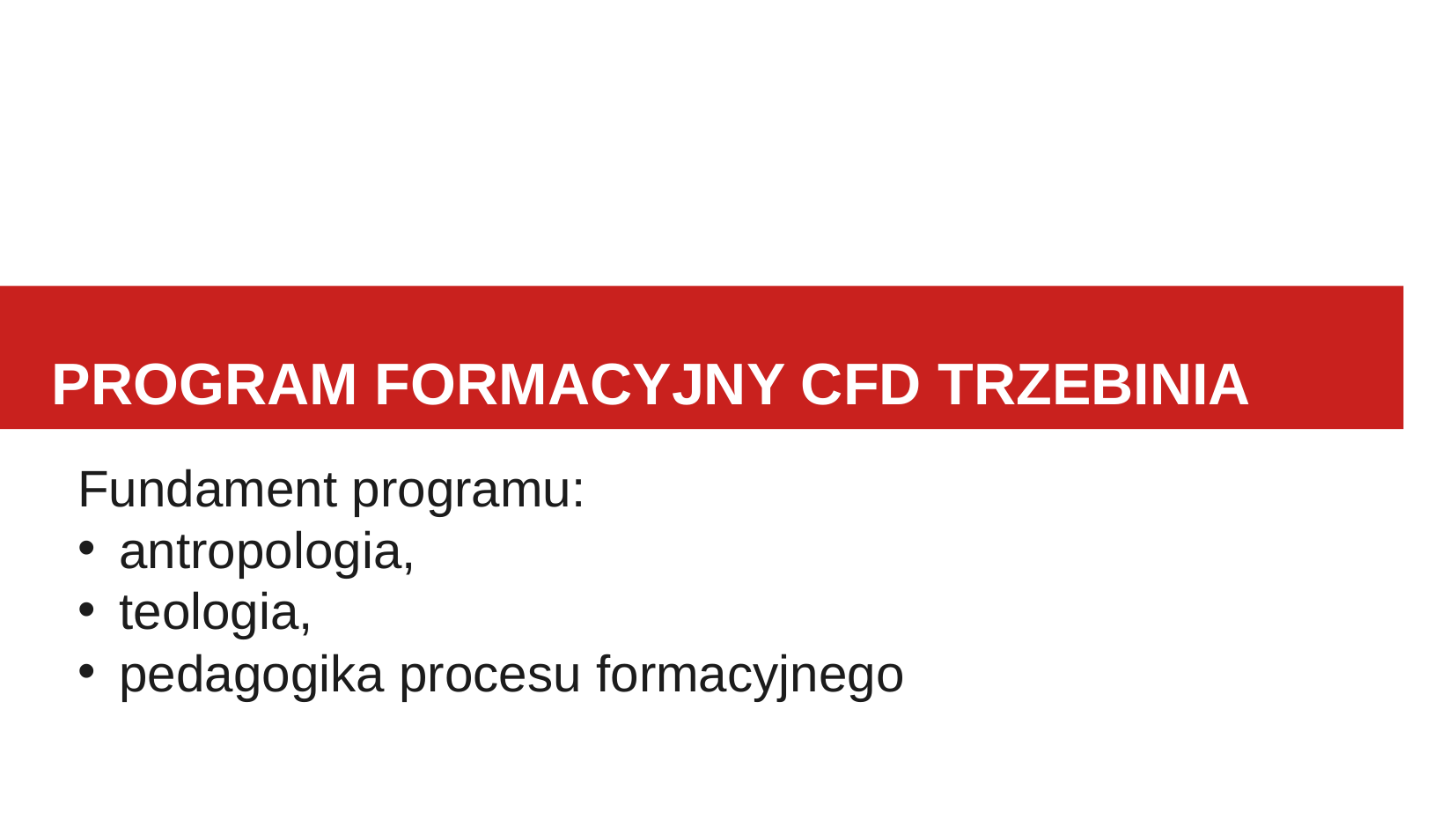

PROGRAM FORMACYJNY CFD TRZEBINIA
Fundament programu:
antropologia,
teologia,
pedagogika procesu formacyjnego